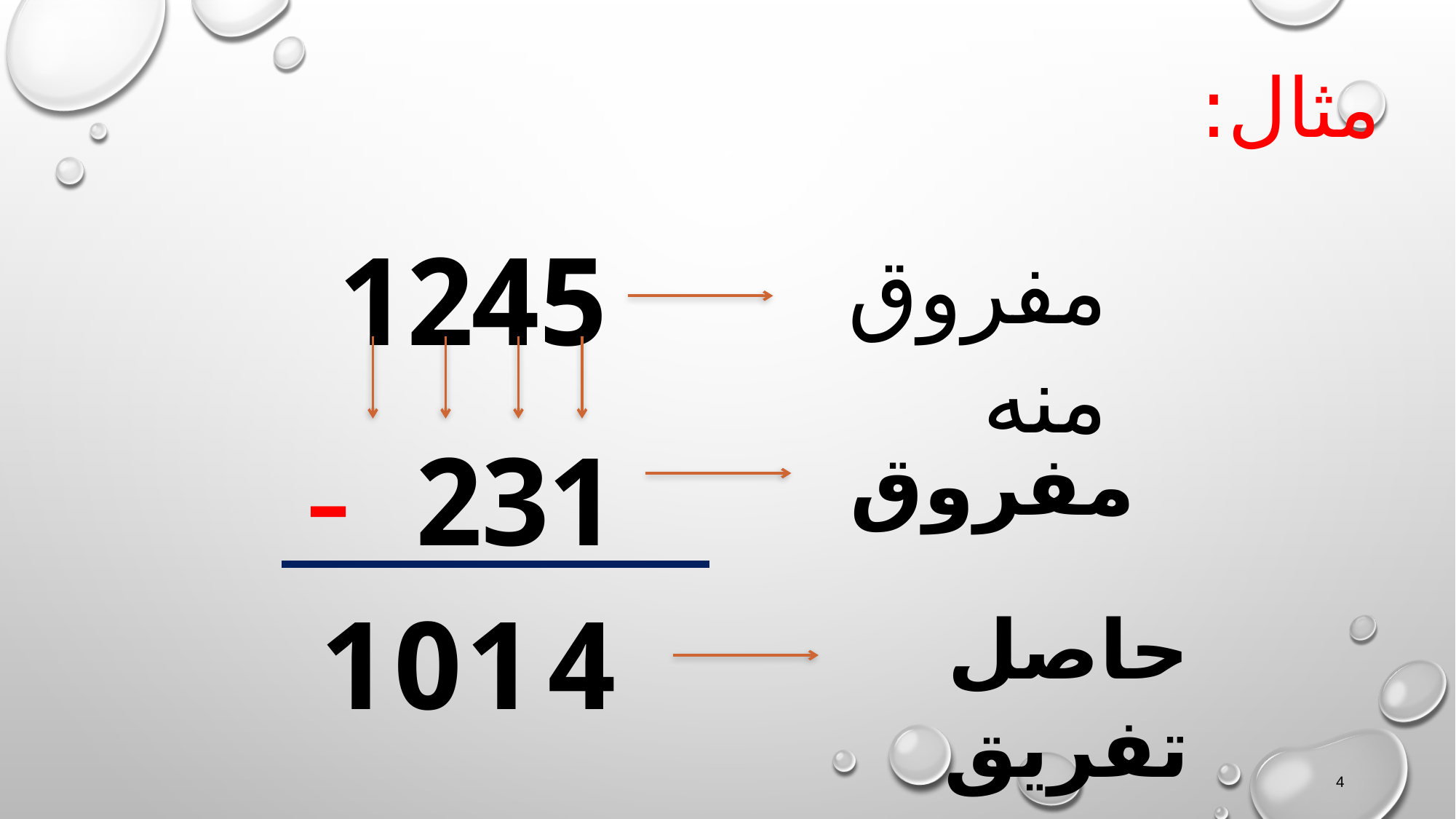

مثال:
1245
مفروق منه
-
231
مفروق
1
0
1
4
حاصل تفریق
4